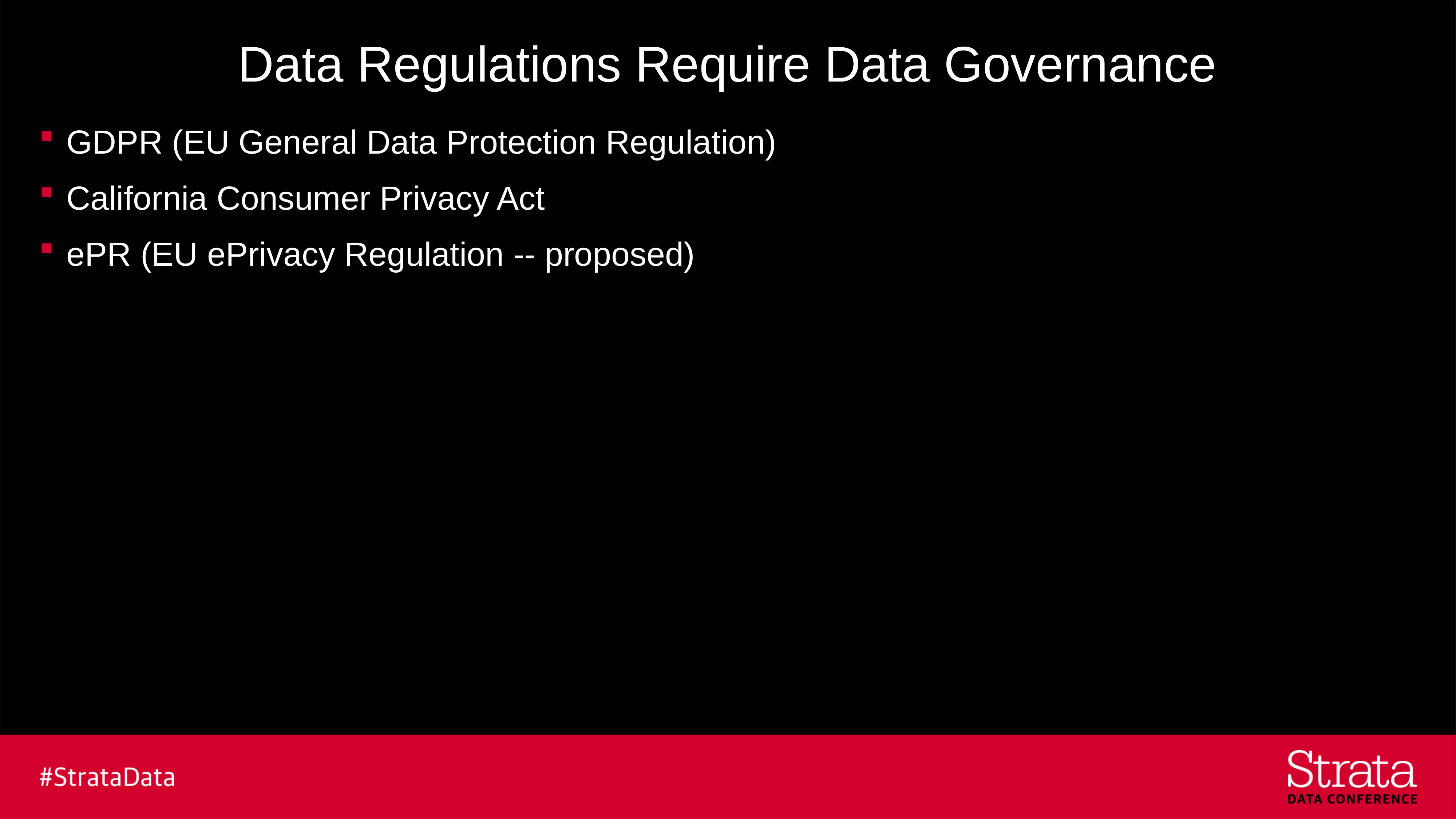

# Data Regulations Require Data Governance
GDPR (EU General Data Protection Regulation)
California Consumer Privacy Act
ePR (EU ePrivacy Regulation -- proposed)